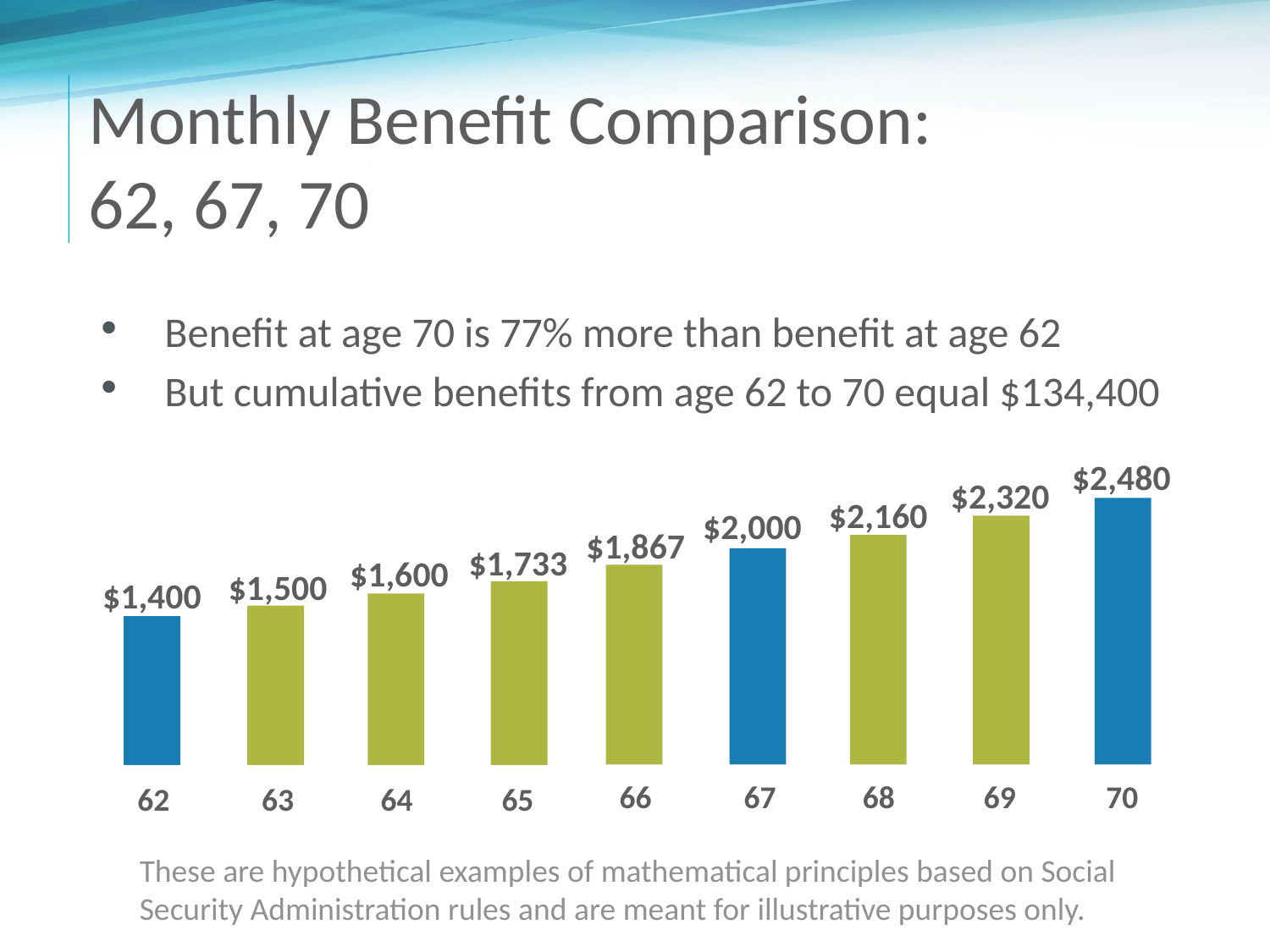

# Monthly Benefit Comparison: 62, 67, 70
Benefit at age 70 is 77% more than benefit at age 62
But cumulative benefits from age 62 to 70 equal $134,400
$2,480
$2,320
$2,160

$2,000

$1,867
$1,733

$1,600

$1,500

$1,400

66
67
68
69
70
62
63
64
65
These are hypothetical examples of mathematical principles based on Social Security Administration rules and are meant for illustrative purposes only.